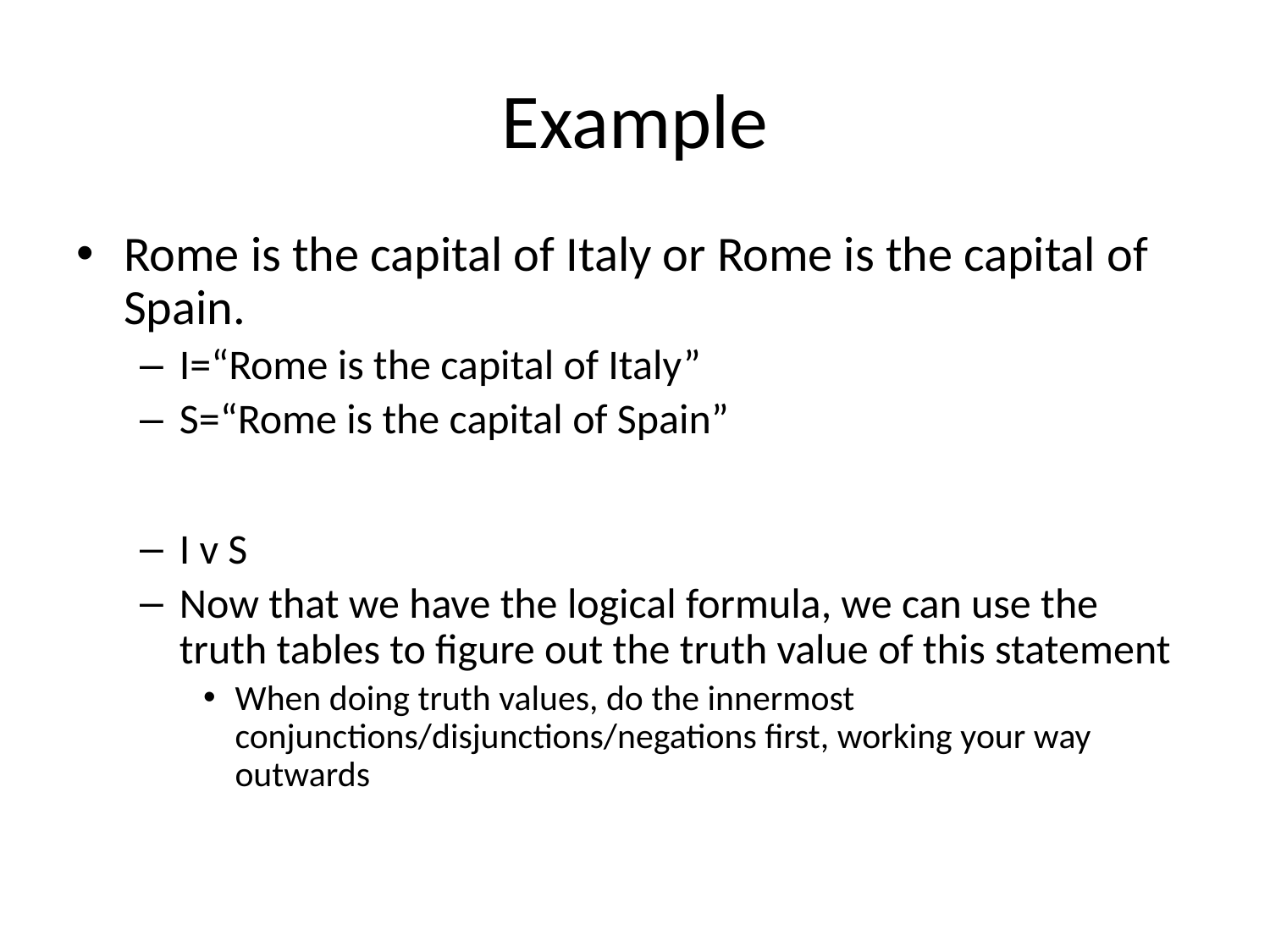

# Example
Rome is the capital of Italy or Rome is the capital of Spain.
I=“Rome is the capital of Italy”
S=“Rome is the capital of Spain”

I v S
Now that we have the logical formula, we can use the truth tables to figure out the truth value of this statement
When doing truth values, do the innermost conjunctions/disjunctions/negations first, working your way outwards